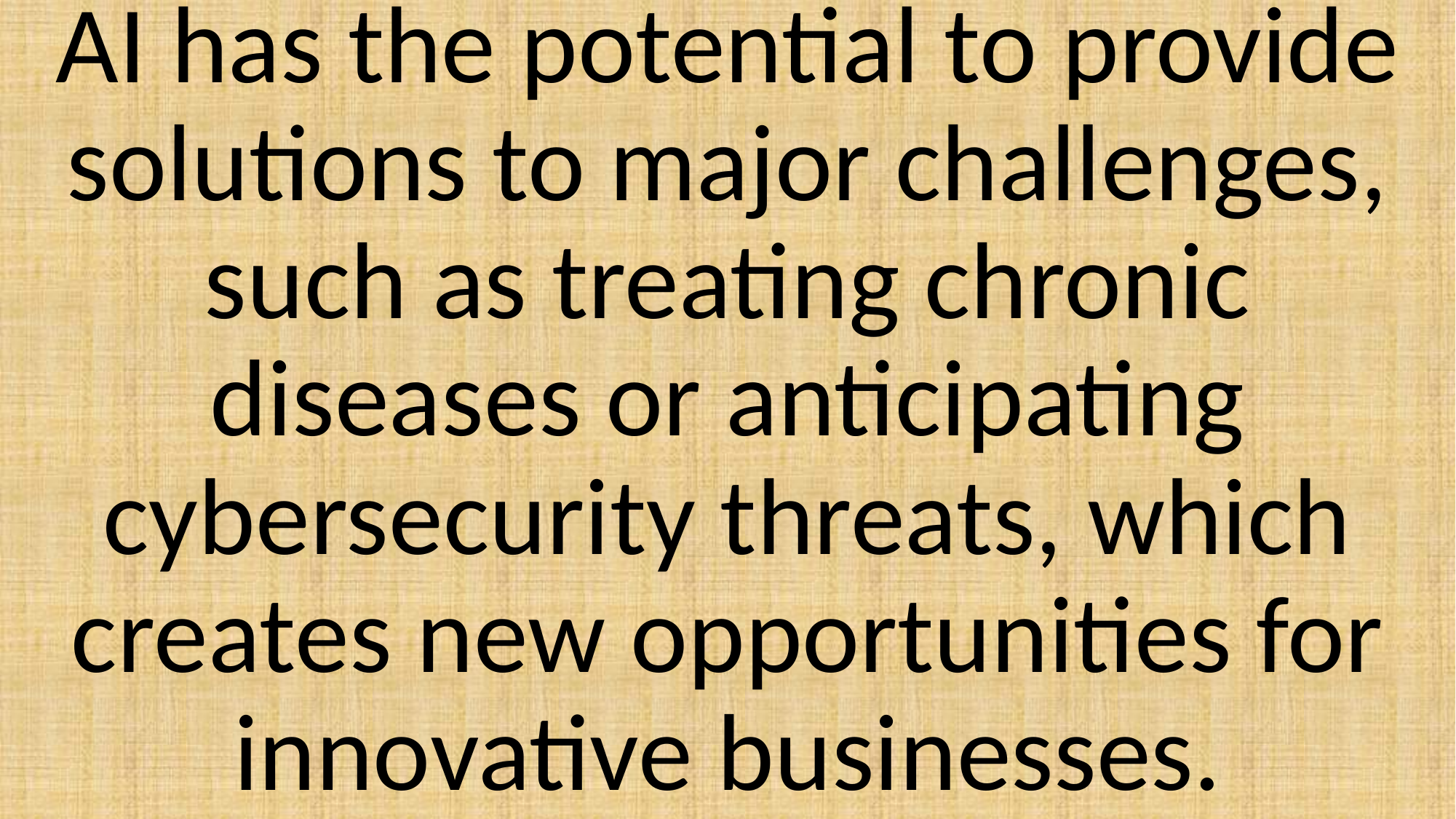

# AI has the potential to provide solutions to major challenges, such as treating chronic diseases or anticipating cybersecurity threats, which creates new opportunities for innovative businesses.